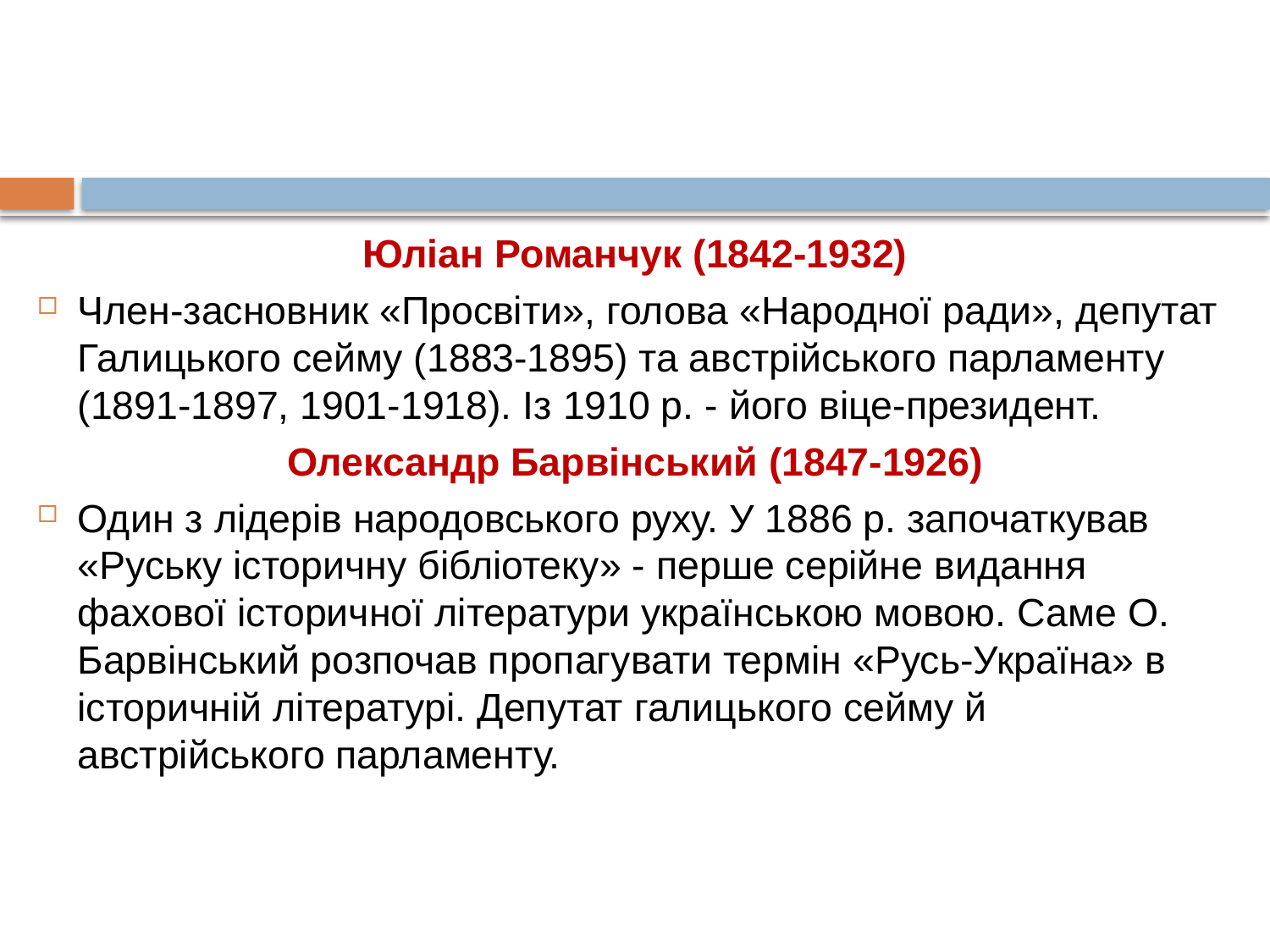

#
Юліан Романчук (1842-1932)
Член-засновник «Просвіти», голова «Народної ради», депутат Галицького сейму (1883-1895) та австрійського парламенту (1891-1897, 1901-1918). Із 1910 р. - його віце-президент.
Олександр Барвінський (1847-1926)
Один з лідерів народовського руху. У 1886 р. започаткував «Руську історичну бібліотеку» - перше серійне видання фахової історичної літератури українською мовою. Саме О. Барвінський розпочав пропагувати термін «Русь-Україна» в історичній літературі. Депутат галицького сейму й австрійського парламенту.